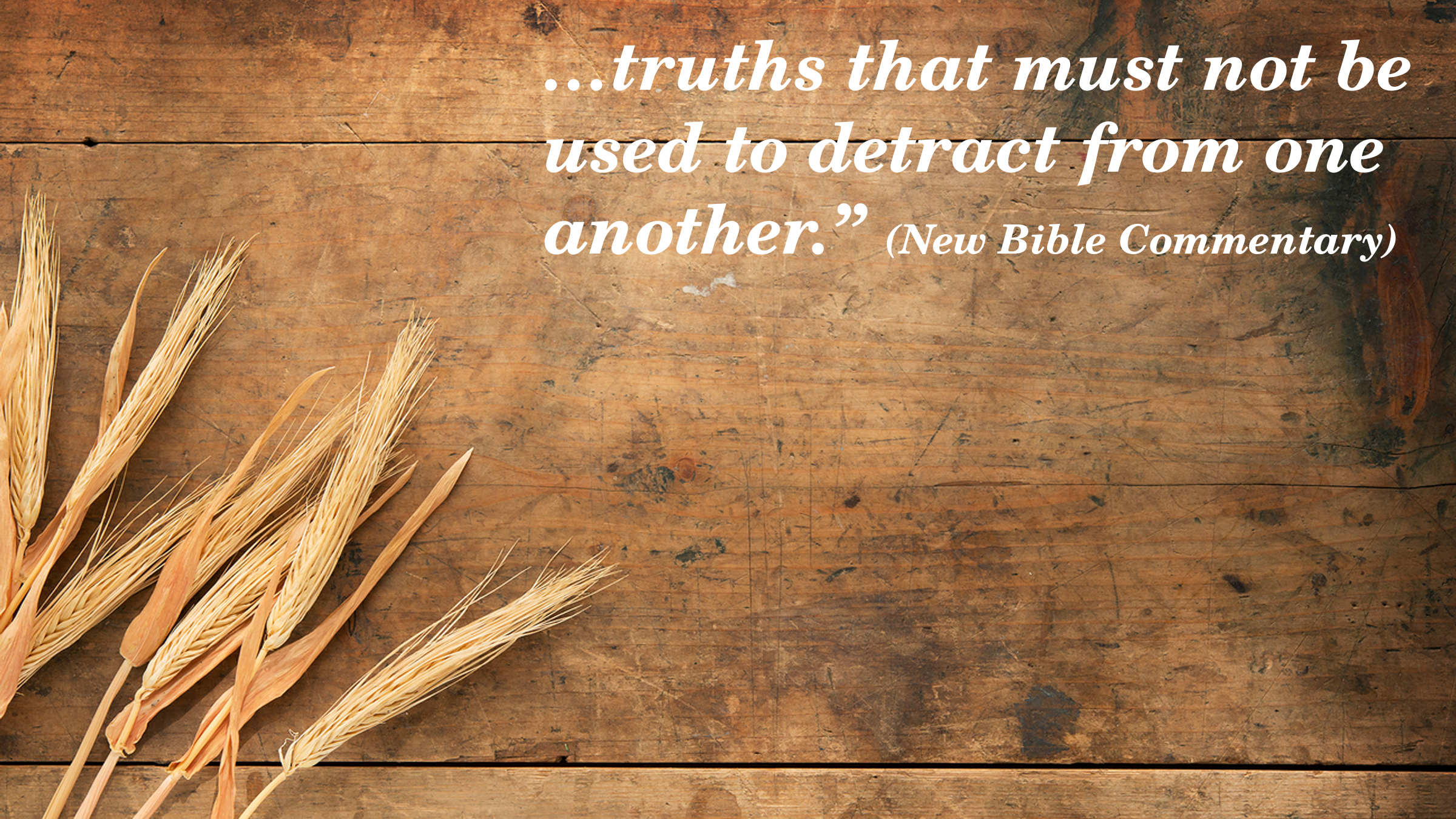

…truths that must not be used to detract from one another.” (New Bible Commentary)